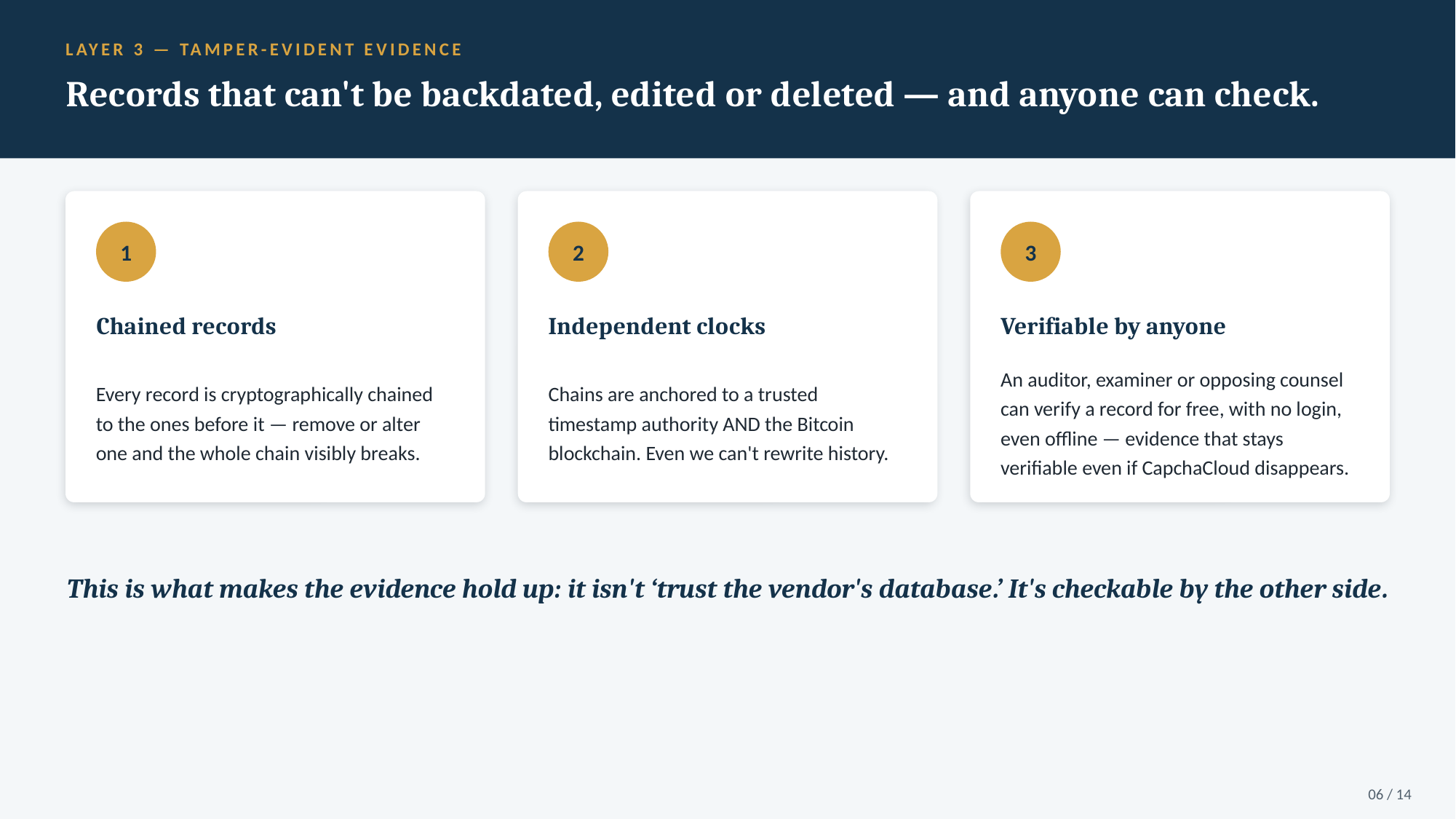

LAYER 3 — TAMPER-EVIDENT EVIDENCE
Records that can't be backdated, edited or deleted — and anyone can check.

1

2

3
Chained records
Independent clocks
Verifiable by anyone
Every record is cryptographically chained to the ones before it — remove or alter one and the whole chain visibly breaks.
Chains are anchored to a trusted timestamp authority AND the Bitcoin blockchain. Even we can't rewrite history.
An auditor, examiner or opposing counsel can verify a record for free, with no login, even offline — evidence that stays verifiable even if CapchaCloud disappears.
This is what makes the evidence hold up: it isn't ‘trust the vendor's database.’ It's checkable by the other side.
06 / 14